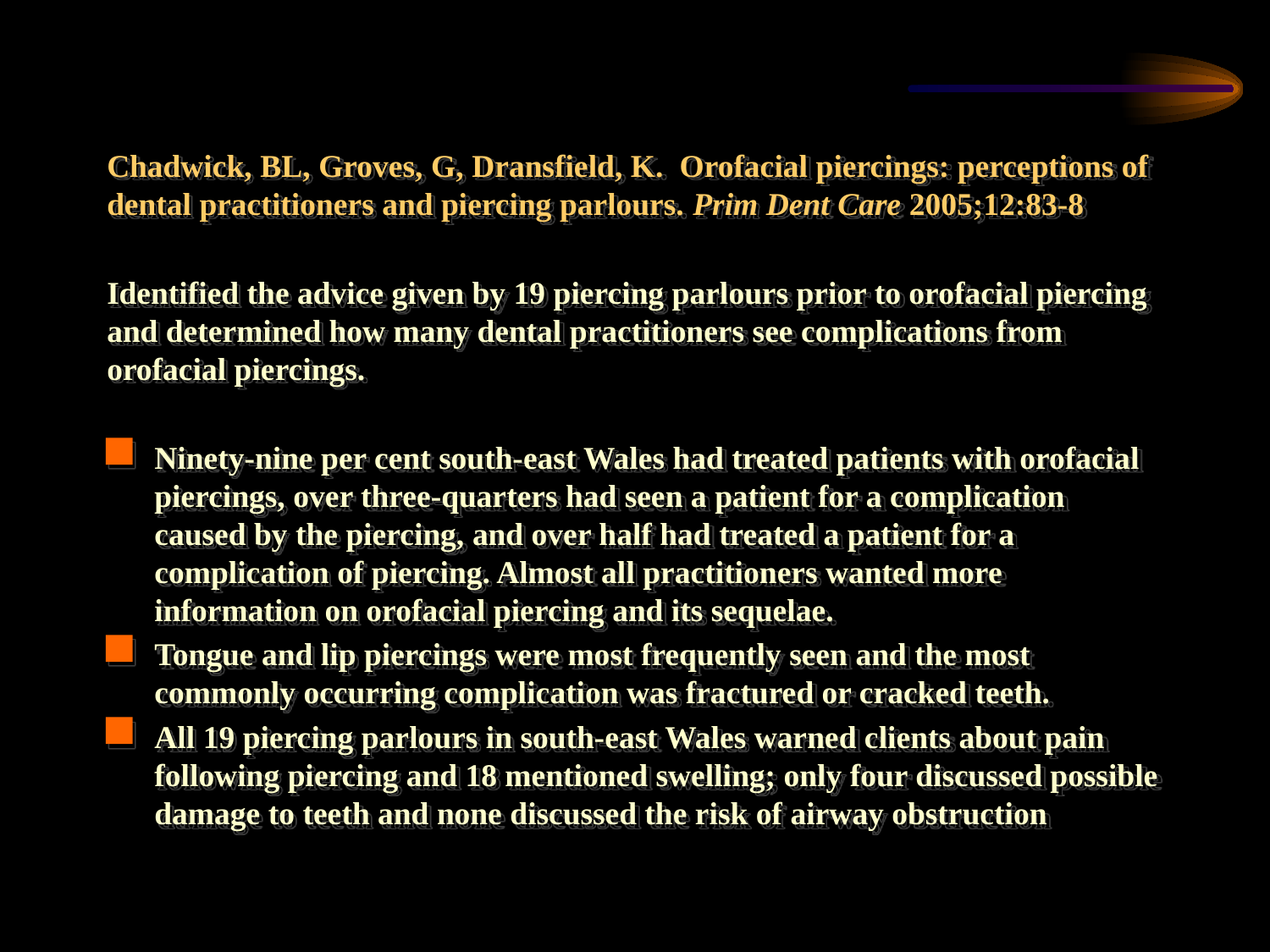

Chadwick, BL, Groves, G, Dransfield, K.  Orofacial piercings: perceptions of dental practitioners and piercing parlours. Prim Dent Care 2005;12:83-8

Identified the advice given by 19 piercing parlours prior to orofacial piercing and determined how many dental practitioners see complications from orofacial piercings.

Ninety-nine per cent south-east Wales had treated patients with orofacial piercings, over three-quarters had seen a patient for a complication caused by the piercing, and over half had treated a patient for a complication of piercing. Almost all practitioners wanted more information on orofacial piercing and its sequelae.
Tongue and lip piercings were most frequently seen and the most commonly occurring complication was fractured or cracked teeth.
All 19 piercing parlours in south-east Wales warned clients about pain following piercing and 18 mentioned swelling; only four discussed possible damage to teeth and none discussed the risk of airway obstruction